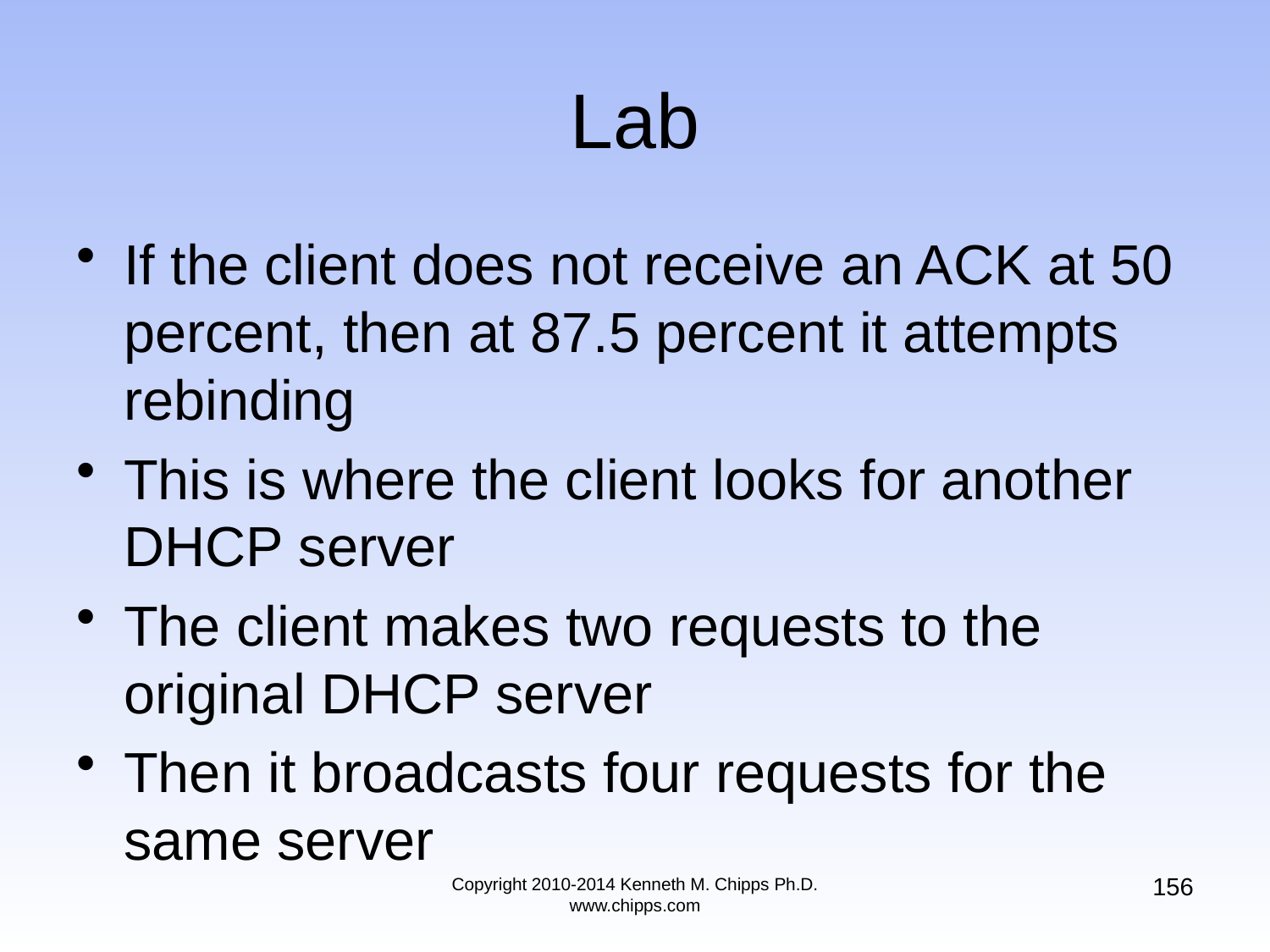

# Lab
If the client does not receive an ACK at 50 percent, then at 87.5 percent it attempts rebinding
This is where the client looks for another DHCP server
The client makes two requests to the original DHCP server
Then it broadcasts four requests for the same server
156
Copyright 2010-2014 Kenneth M. Chipps Ph.D. www.chipps.com